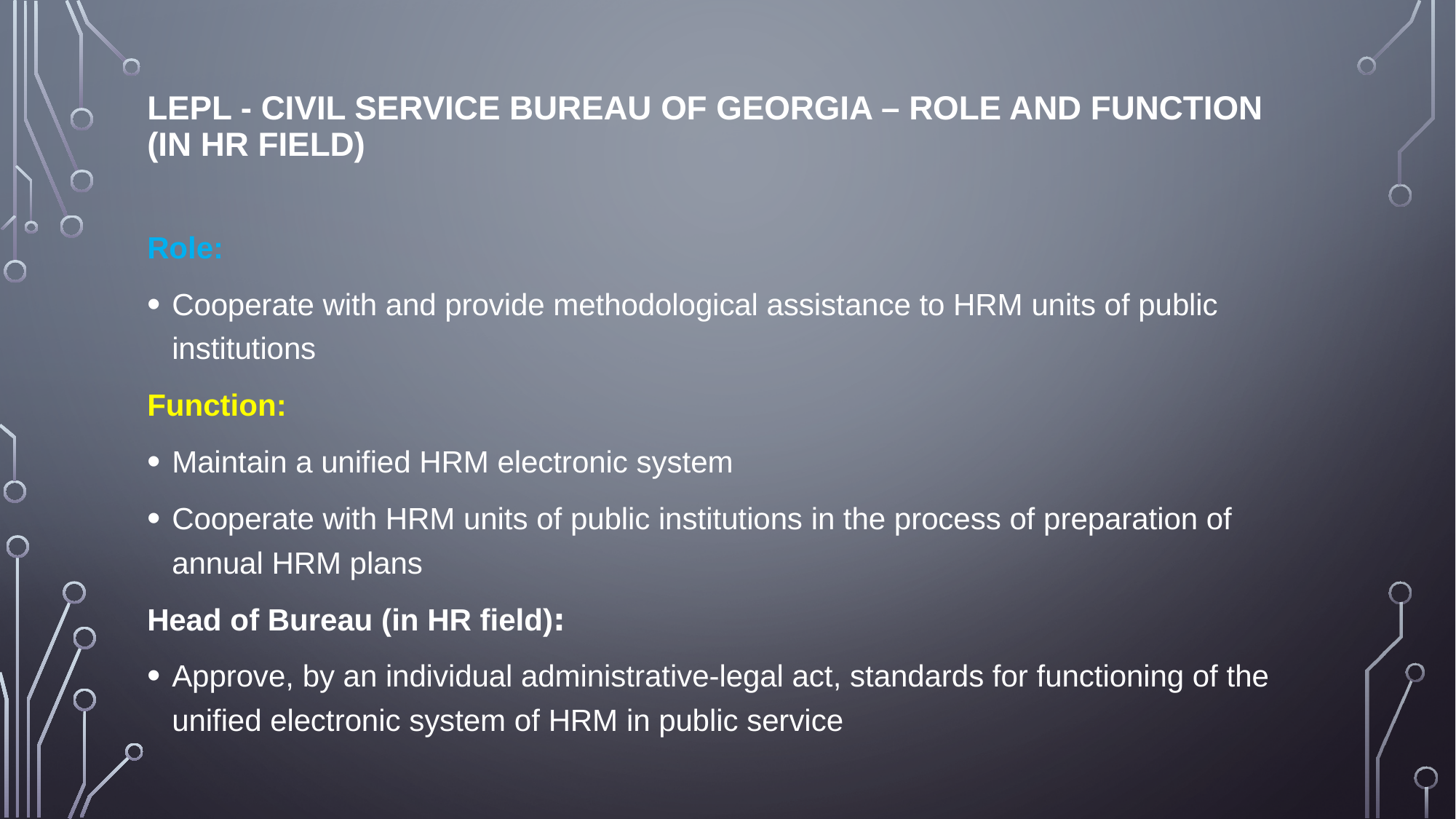

# LEPL - Civil Service Bureau of Georgia – Role and Function (in HR field)
Role:
Cooperate with and provide methodological assistance to HRM units of public institutions
Function:
Maintain a unified HRM electronic system
Cooperate with HRM units of public institutions in the process of preparation of annual HRM plans
Head of Bureau (in HR field):
Approve, by an individual administrative-legal act, standards for functioning of the unified electronic system of HRM in public service